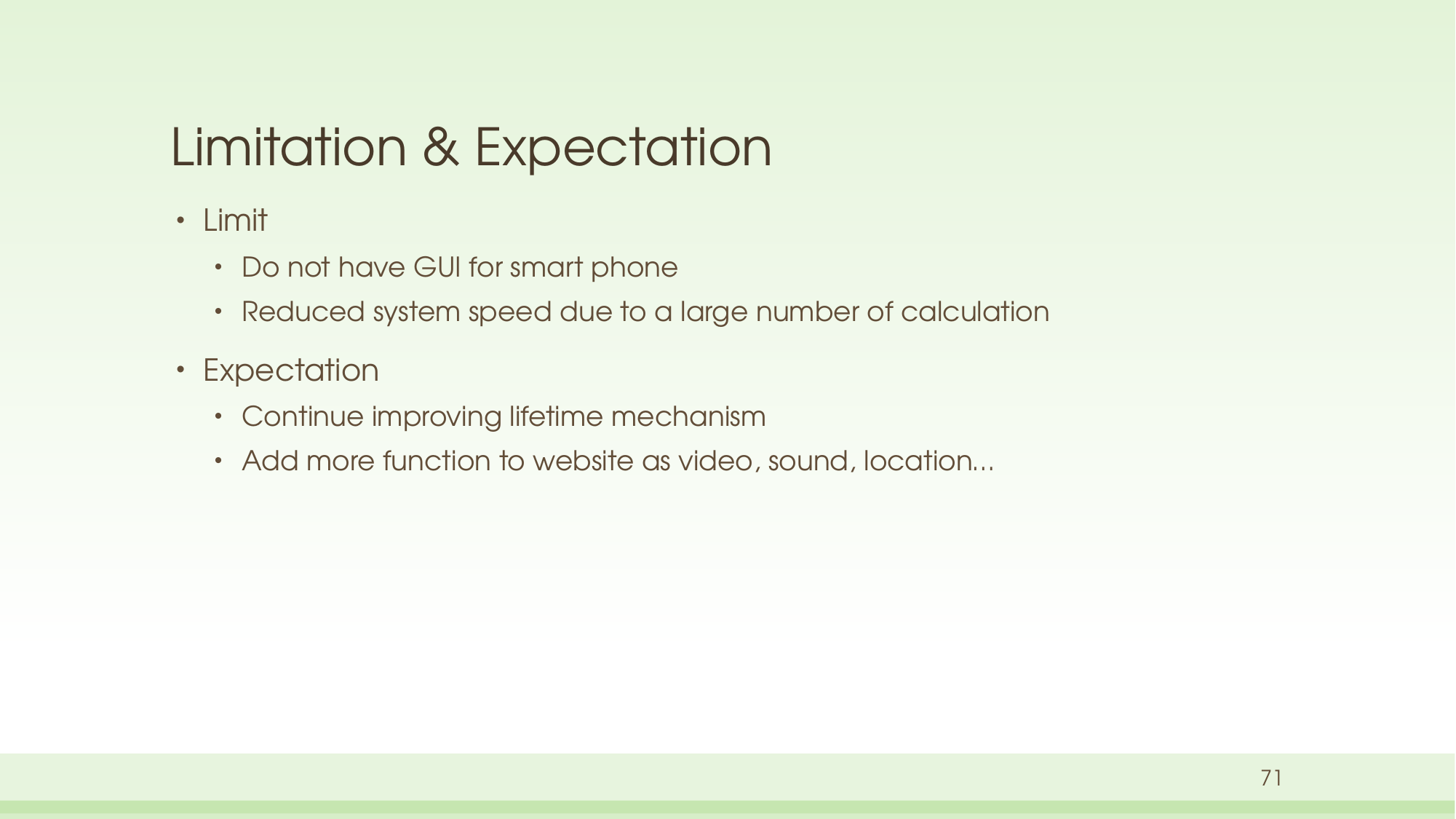

# Limitation & Expectation
Limit
Do not have GUI for smart phone
Reduced system speed due to a large number of calculation
Expectation
Continue improving lifetime mechanism
Add more function to website as video, sound, location…
71